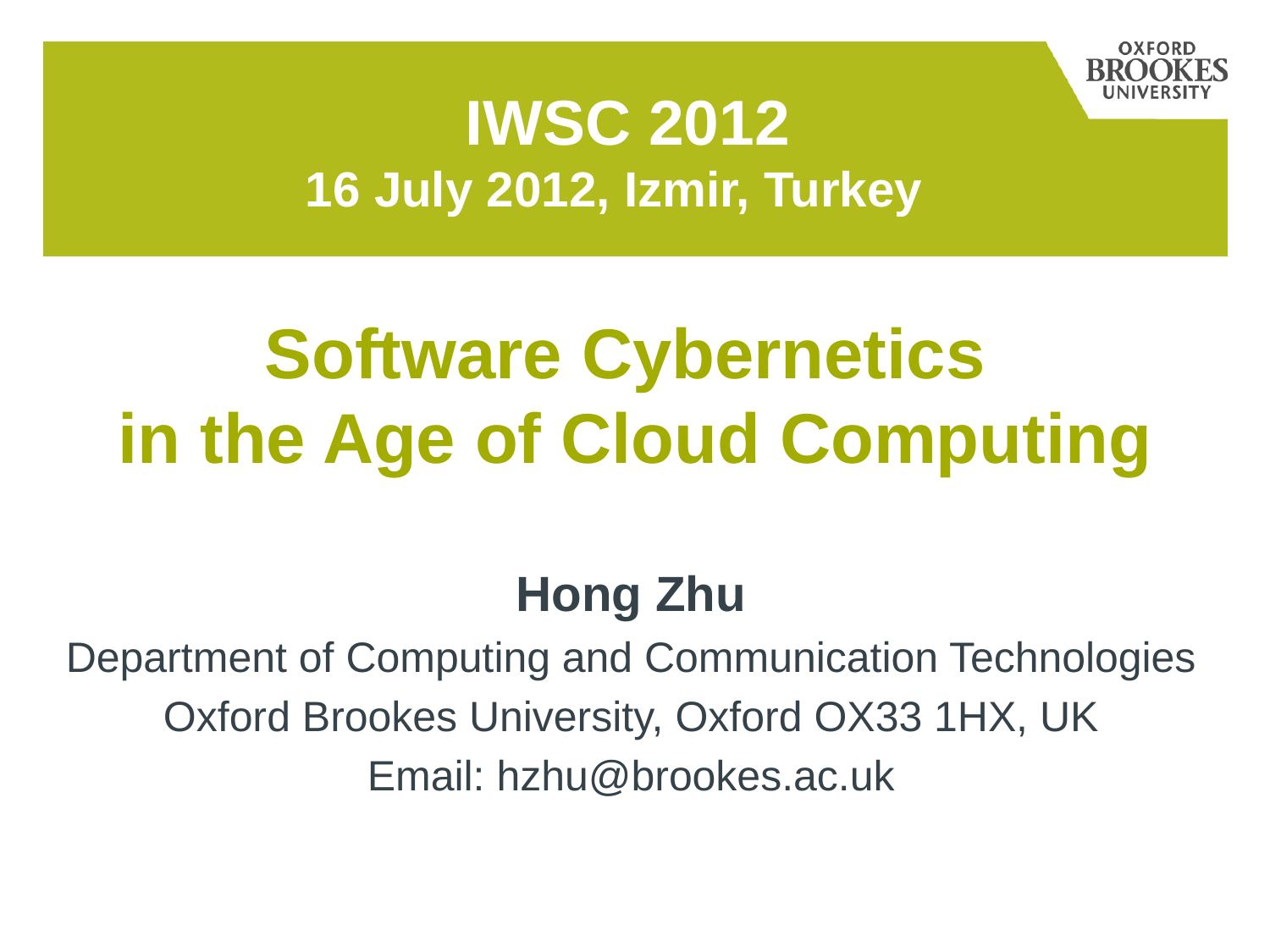

# IWSC 2012 16 July 2012, Izmir, Turkey
Software Cybernetics
in the Age of Cloud Computing
Hong Zhu
Department of Computing and Communication Technologies
Oxford Brookes University, Oxford OX33 1HX, UK
Email: hzhu@brookes.ac.uk